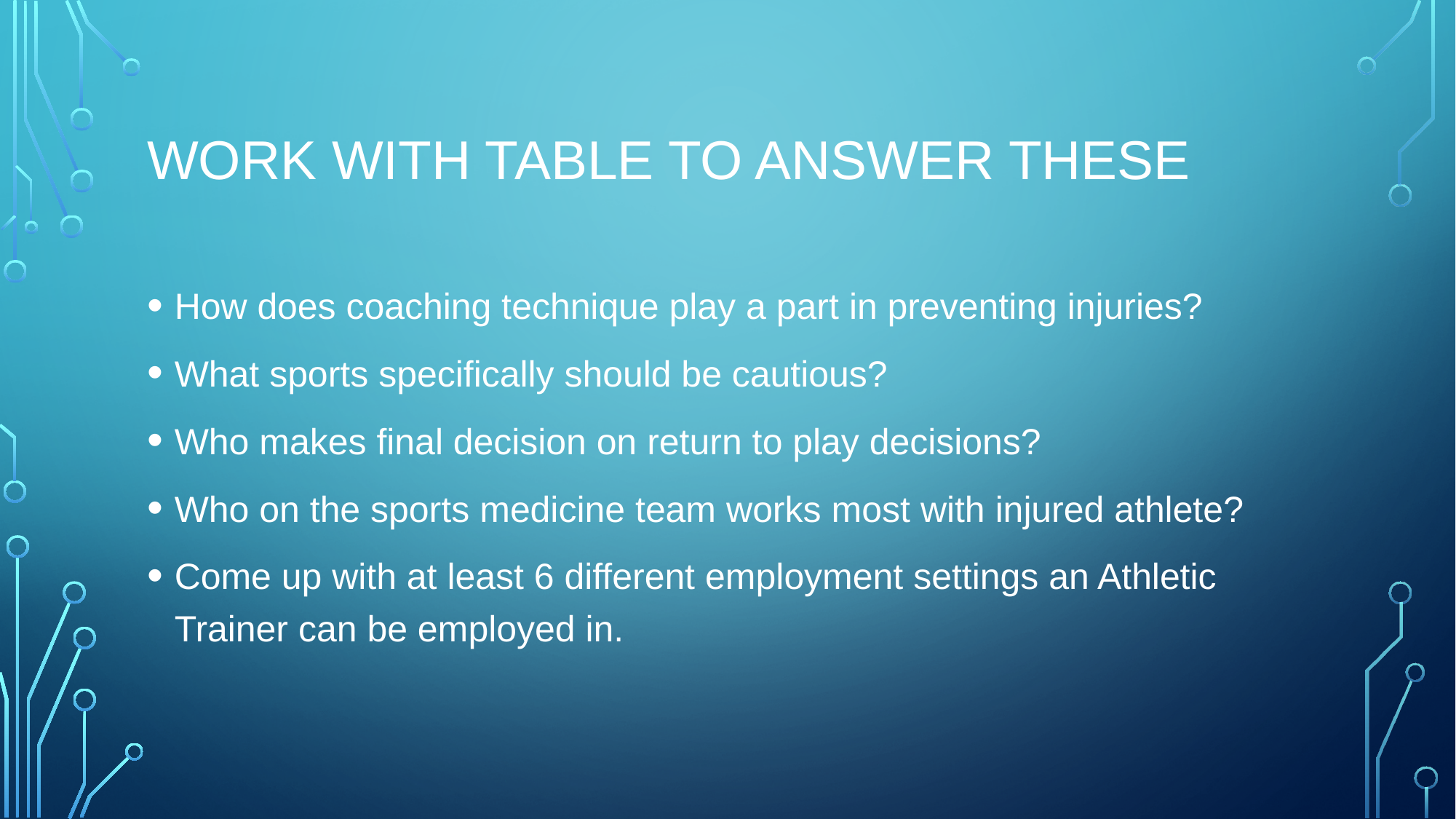

# Work with table to answer these
How does coaching technique play a part in preventing injuries?
What sports specifically should be cautious?
Who makes final decision on return to play decisions?
Who on the sports medicine team works most with injured athlete?
Come up with at least 6 different employment settings an Athletic Trainer can be employed in.